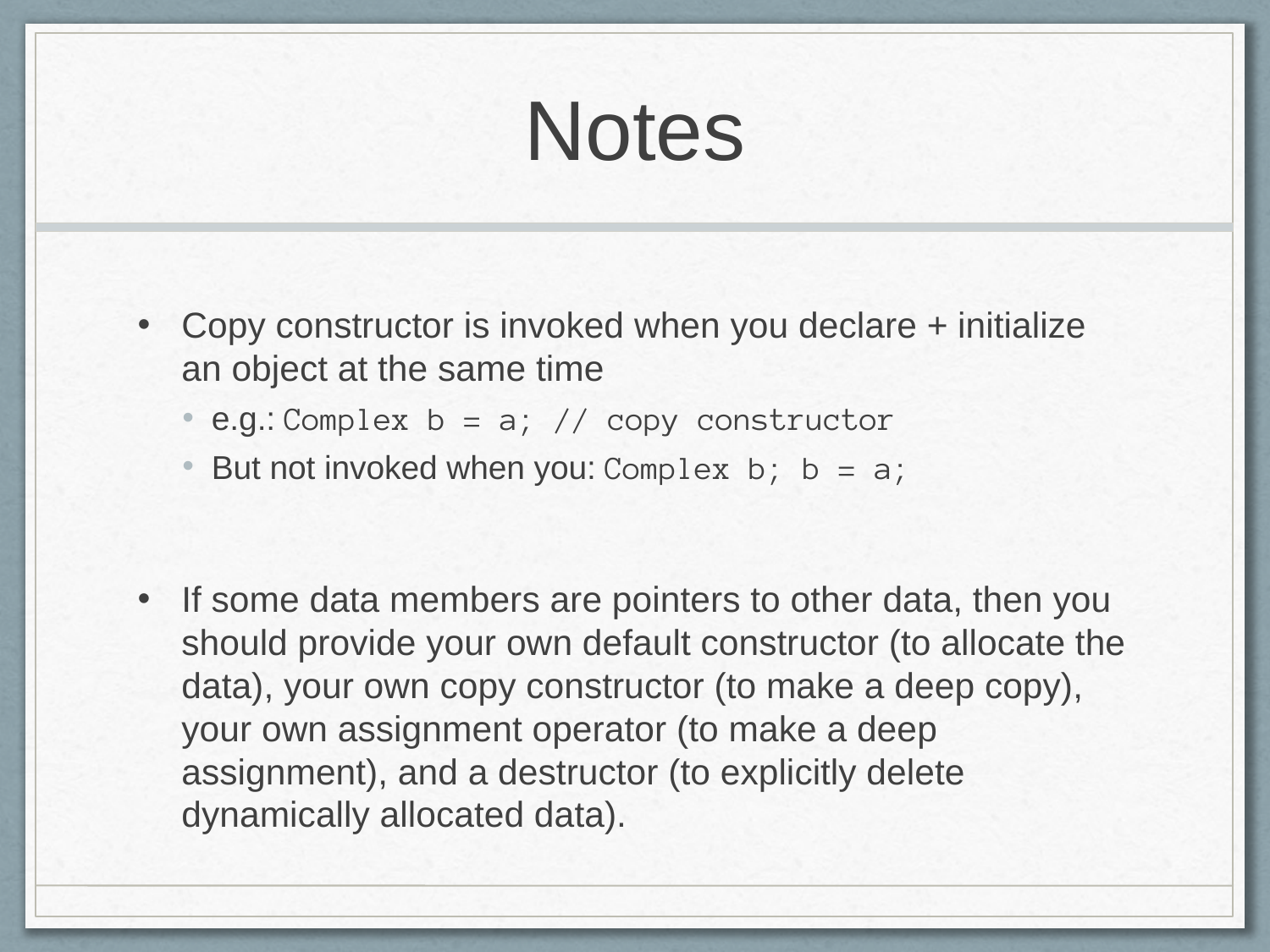

# Notes
Copy constructor is invoked when you declare + initialize an object at the same time
e.g.: Complex b = a; // copy constructor
But not invoked when you: Complex b; b = a;

If some data members are pointers to other data, then you should provide your own default constructor (to allocate the data), your own copy constructor (to make a deep copy), your own assignment operator (to make a deep assignment), and a destructor (to explicitly delete dynamically allocated data).